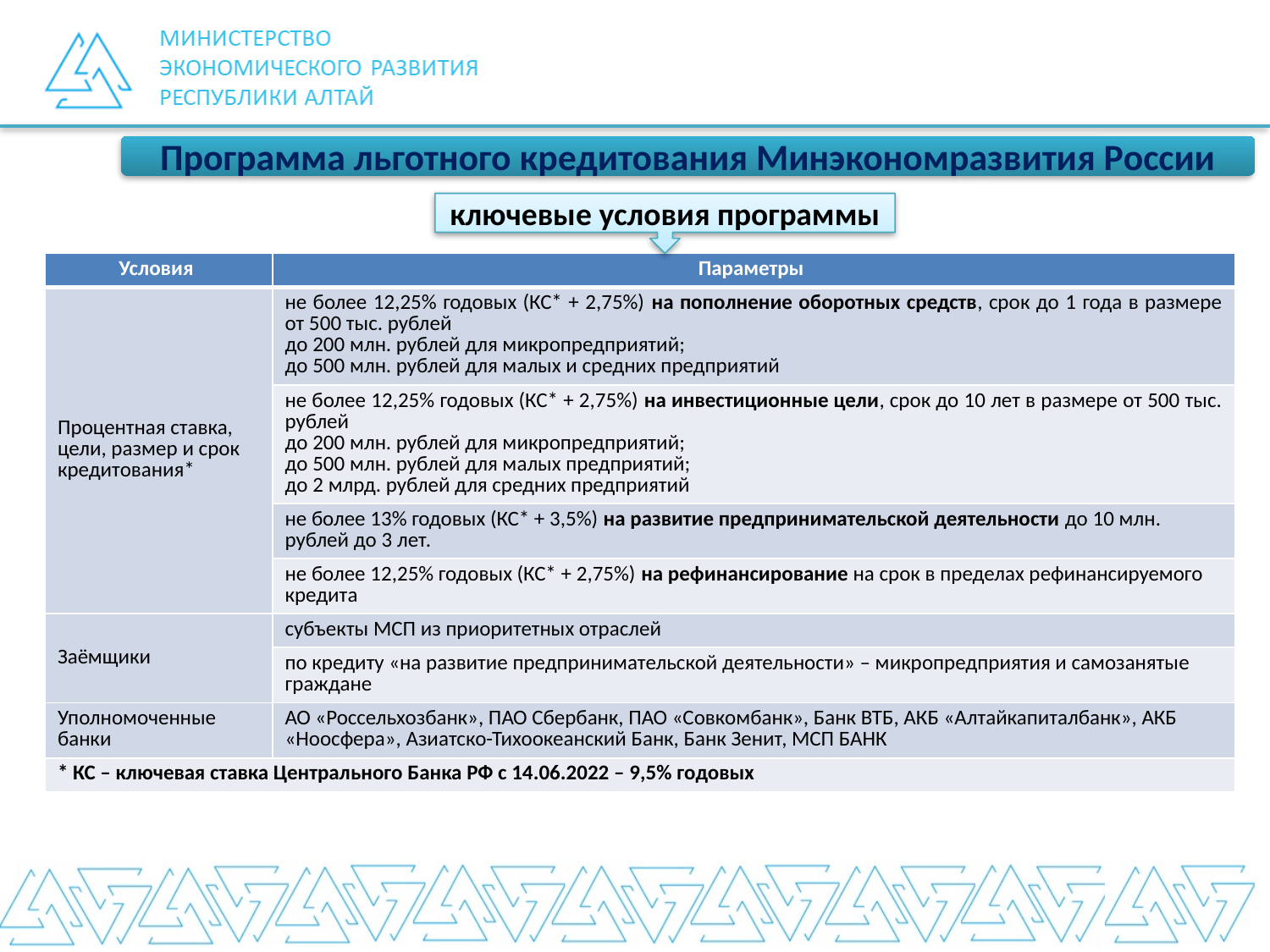

Программа льготного кредитования Минэкономразвития России
ключевые условия программы
| Условия | Параметры |
| --- | --- |
| Процентная ставка, цели, размер и срок кредитования\* | не более 12,25% годовых (КС\* + 2,75%) на пополнение оборотных средств, срок до 1 года в размере от 500 тыс. рублей до 200 млн. рублей для микропредприятий; до 500 млн. рублей для малых и средних предприятий |
|  | не более 12,25% годовых (КС\* + 2,75%) на инвестиционные цели, срок до 10 лет в размере от 500 тыс. рублей до 200 млн. рублей для микропредприятий; до 500 млн. рублей для малых предприятий; до 2 млрд. рублей для средних предприятий |
|  | не более 13% годовых (КС\* + 3,5%) на развитие предпринимательской деятельности до 10 млн. рублей до 3 лет. |
|  | не более 12,25% годовых (КС\* + 2,75%) на рефинансирование на срок в пределах рефинансируемого кредита |
| Заёмщики | субъекты МСП из приоритетных отраслей |
|  | по кредиту «на развитие предпринимательской деятельности» – микропредприятия и самозанятые граждане |
| Уполномоченные банки | АО «Россельхозбанк», ПАО Сбербанк, ПАО «Совкомбанк», Банк ВТБ, АКБ «Алтайкапиталбанк», АКБ «Ноосфера», Азиатско-Тихоокеанский Банк, Банк Зенит, МСП БАНК |
| \* КС – ключевая ставка Центрального Банка РФ с 14.06.2022 – 9,5% годовых |  |